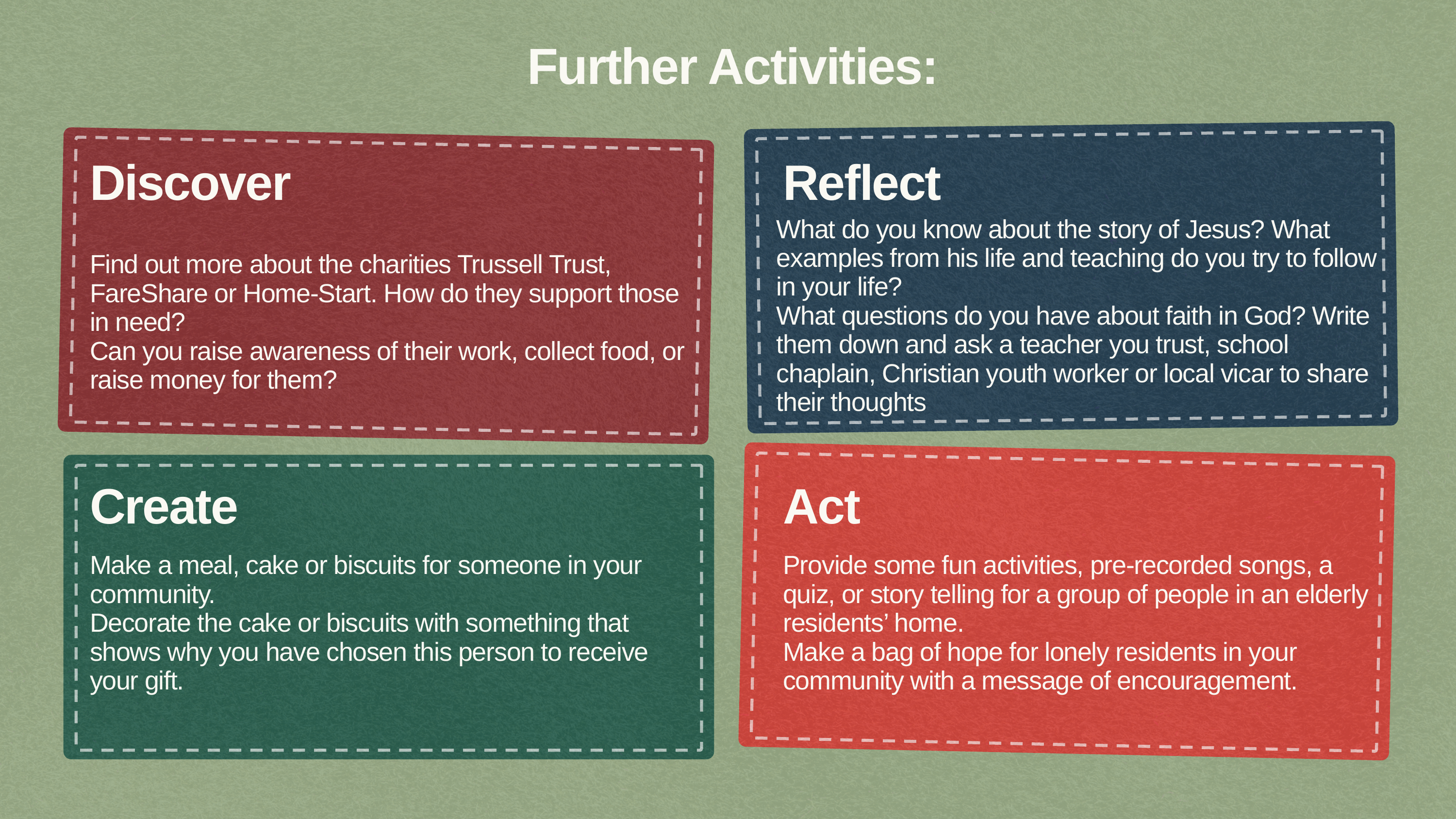

Further Activities:

Discover
Reflect
What do you know about the story of Jesus? What examples from his life and teaching do you try to follow in your life?
What questions do you have about faith in God? Write them down and ask a teacher you trust, school chaplain, Christian youth worker or local vicar to share their thoughts
Find out more about the charities Trussell Trust, FareShare or Home-Start. How do they support those in need?
Can you raise awareness of their work, collect food, or raise money for them?

Create
Act
Make a meal, cake or biscuits for someone in your community.
Decorate the cake or biscuits with something that shows why you have chosen this person to receive your gift.
Provide some fun activities, pre-recorded songs, a quiz, or story telling for a group of people in an elderly residents’ home.
Make a bag of hope for lonely residents in your community with a message of encouragement.